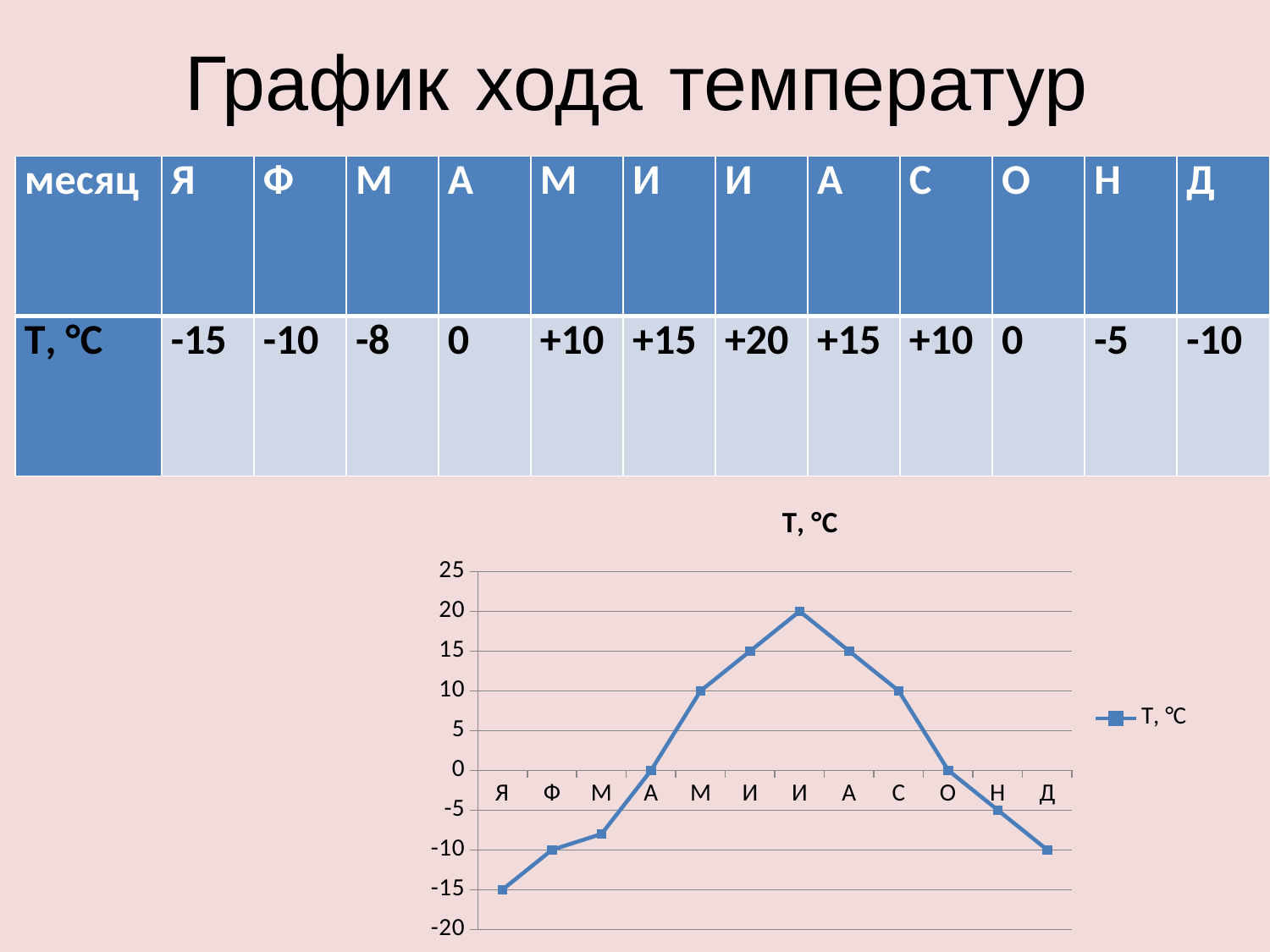

# График хода температур
| месяц | Я | Ф | М | А | М | И | И | А | С | О | Н | Д |
| --- | --- | --- | --- | --- | --- | --- | --- | --- | --- | --- | --- | --- |
| T, °С | -15 | -10 | -8 | 0 | +10 | +15 | +20 | +15 | +10 | 0 | -5 | -10 |

### Chart:

| Category | T, °С |
|---|---|
| Я | -15.0 |
| Ф | -10.0 |
| М | -8.0 |
| А | 0.0 |
| М | 10.0 |
| И | 15.0 |
| И | 20.0 |
| А | 15.0 |
| С | 10.0 |
| О | 0.0 |
| Н | -5.0 |
| Д | -10.0 |